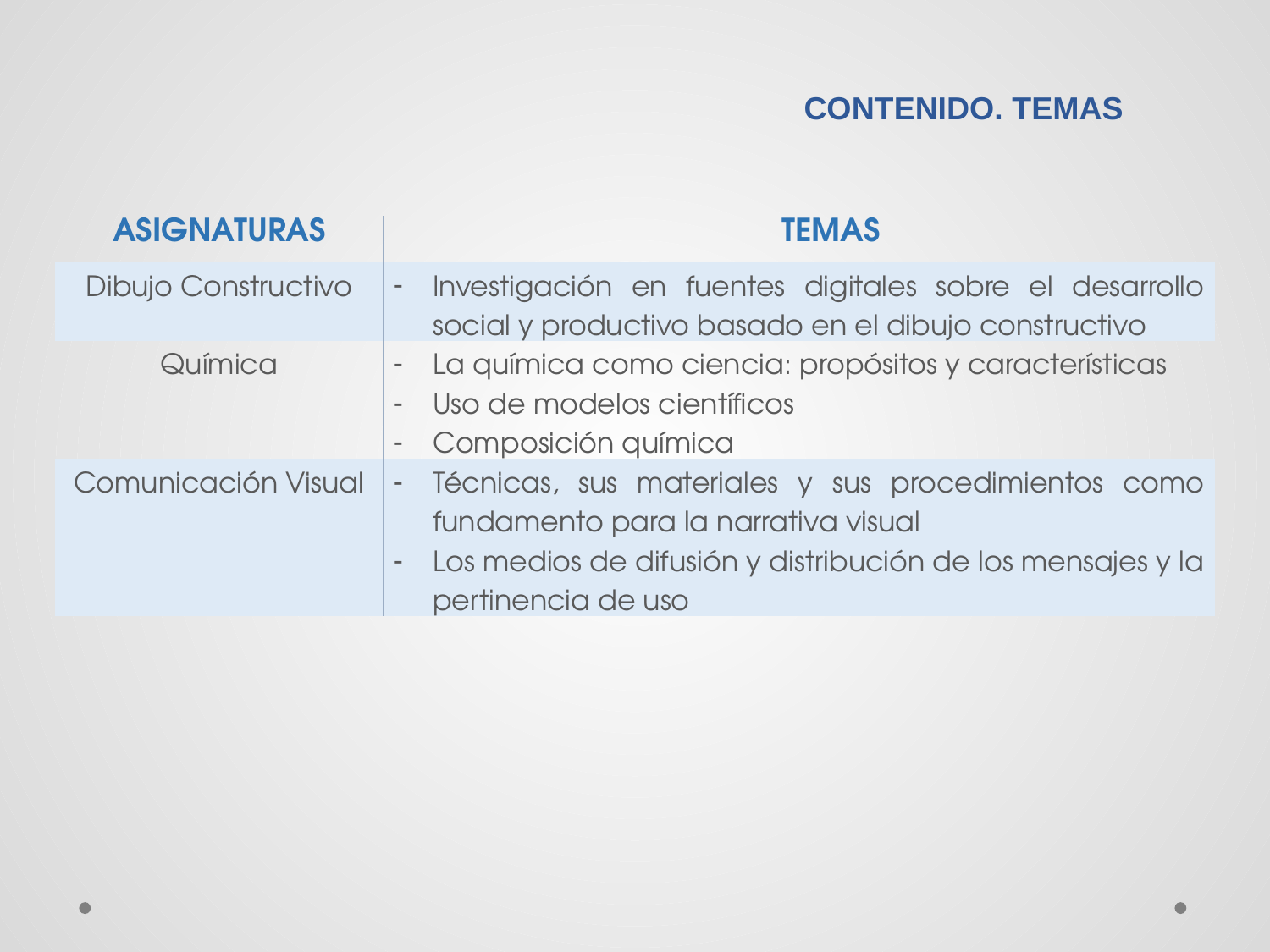

# CONTENIDO. TEMAS
| ASIGNATURAS | TEMAS |
| --- | --- |
| Dibujo Constructivo | Investigación en fuentes digitales sobre el desarrollo social y productivo basado en el dibujo constructivo |
| Química | La química como ciencia: propósitos y características Uso de modelos científicos Composición química |
| Comunicación Visual | Técnicas, sus materiales y sus procedimientos como fundamento para la narrativa visual Los medios de difusión y distribución de los mensajes y la pertinencia de uso |